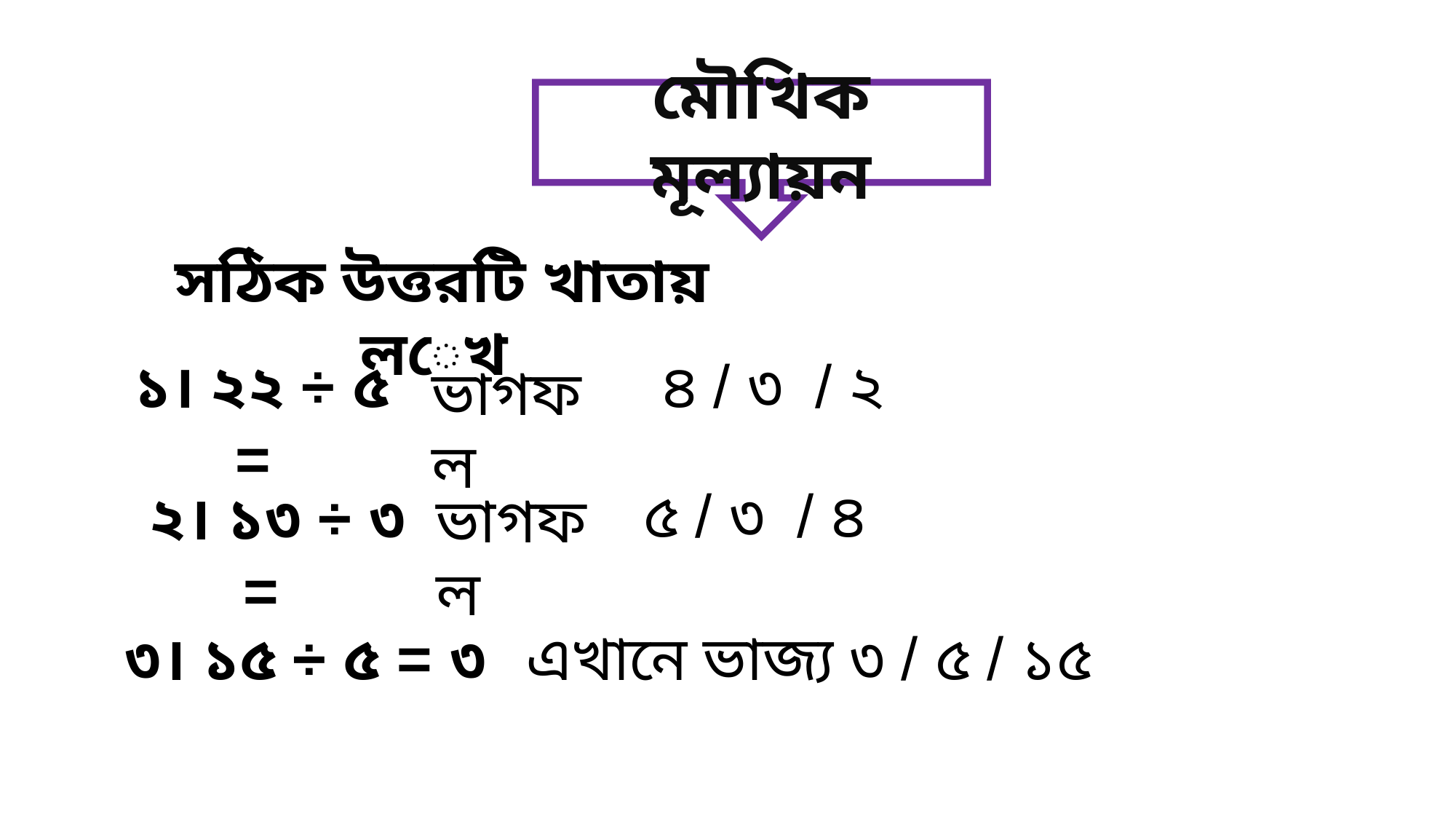

মৌখিক মূল্যায়ন
সঠিক উত্তরটি খাতায় লেখ
১। ২২ ÷ ৫ =
৪ / ৩  / ২
ভাগফল
৫ / ৩  / ৪
২। ১৩ ÷ ৩ =
ভাগফল
৩। ১৫ ÷ ৫ = ৩
এখানে ভাজ্য ৩ / ৫ / ১৫